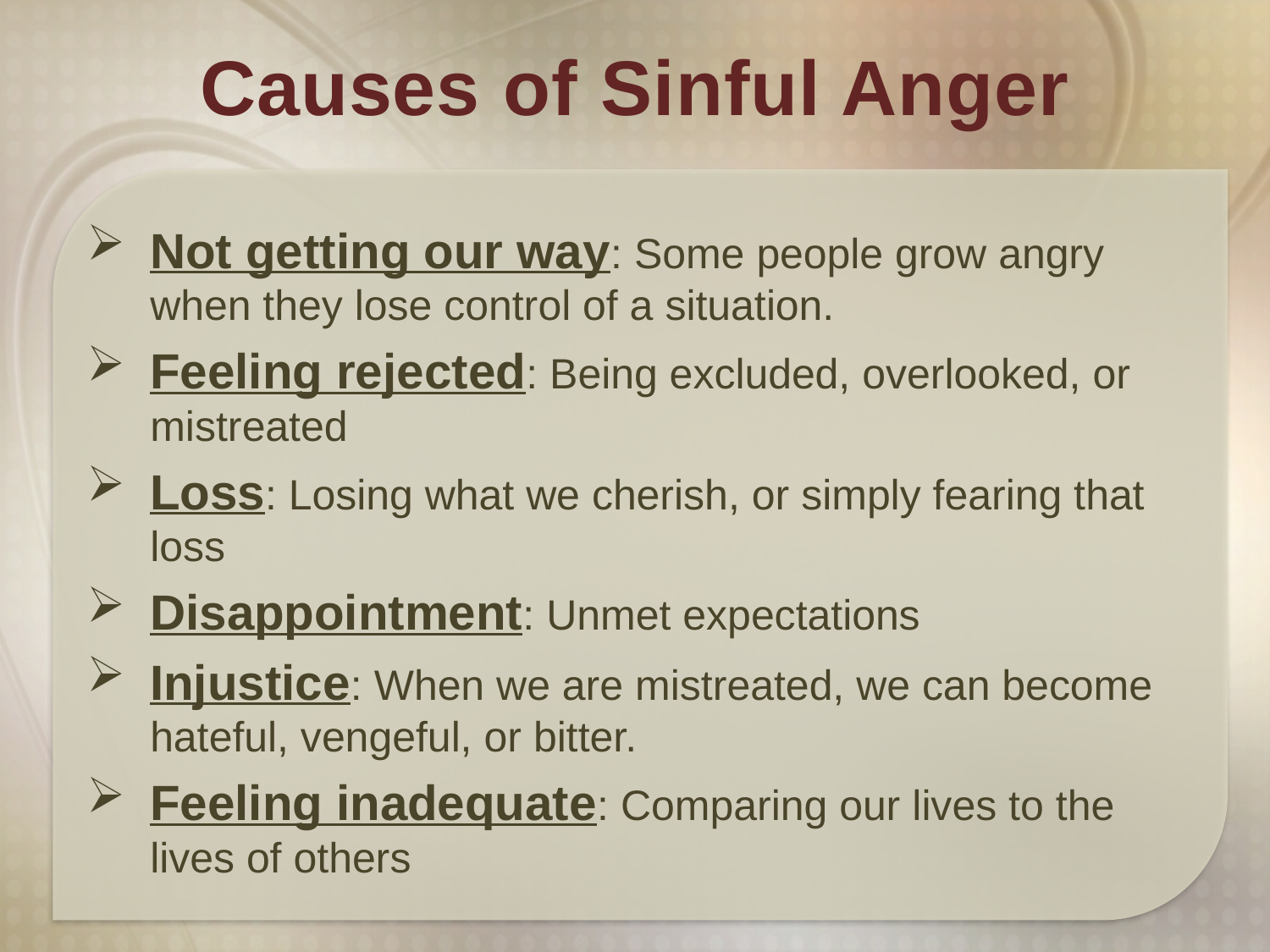

Causes of Sinful Anger

Not getting our way: Some people grow angry when they lose control of a situation.
Feeling rejected: Being excluded, overlooked, or mistreated
Loss: Losing what we cherish, or simply fearing that loss
Disappointment: Unmet expectations
Injustice: When we are mistreated, we can become hateful, vengeful, or bitter.
Feeling inadequate: Comparing our lives to the lives of others